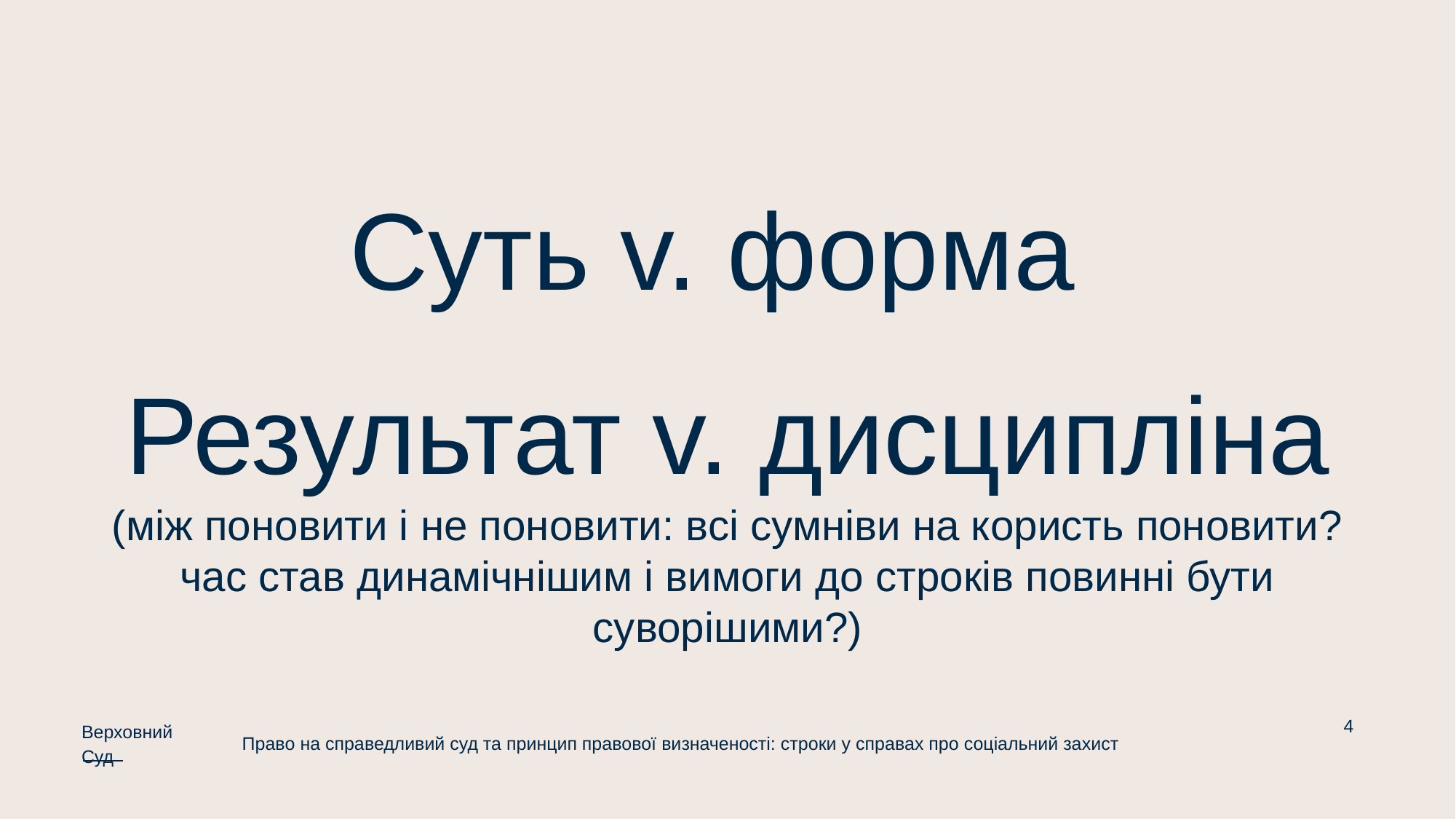

Суть v. форма

Результат v. дисципліна
(між поновити і не поновити: всі сумніви на користь поновити?
час став динамічнішим і вимоги до строків повинні бути суворішими?)

4
Верховний Суд
Право на справедливий суд та принцип правової визначеності: строки у справах про соціальний захист